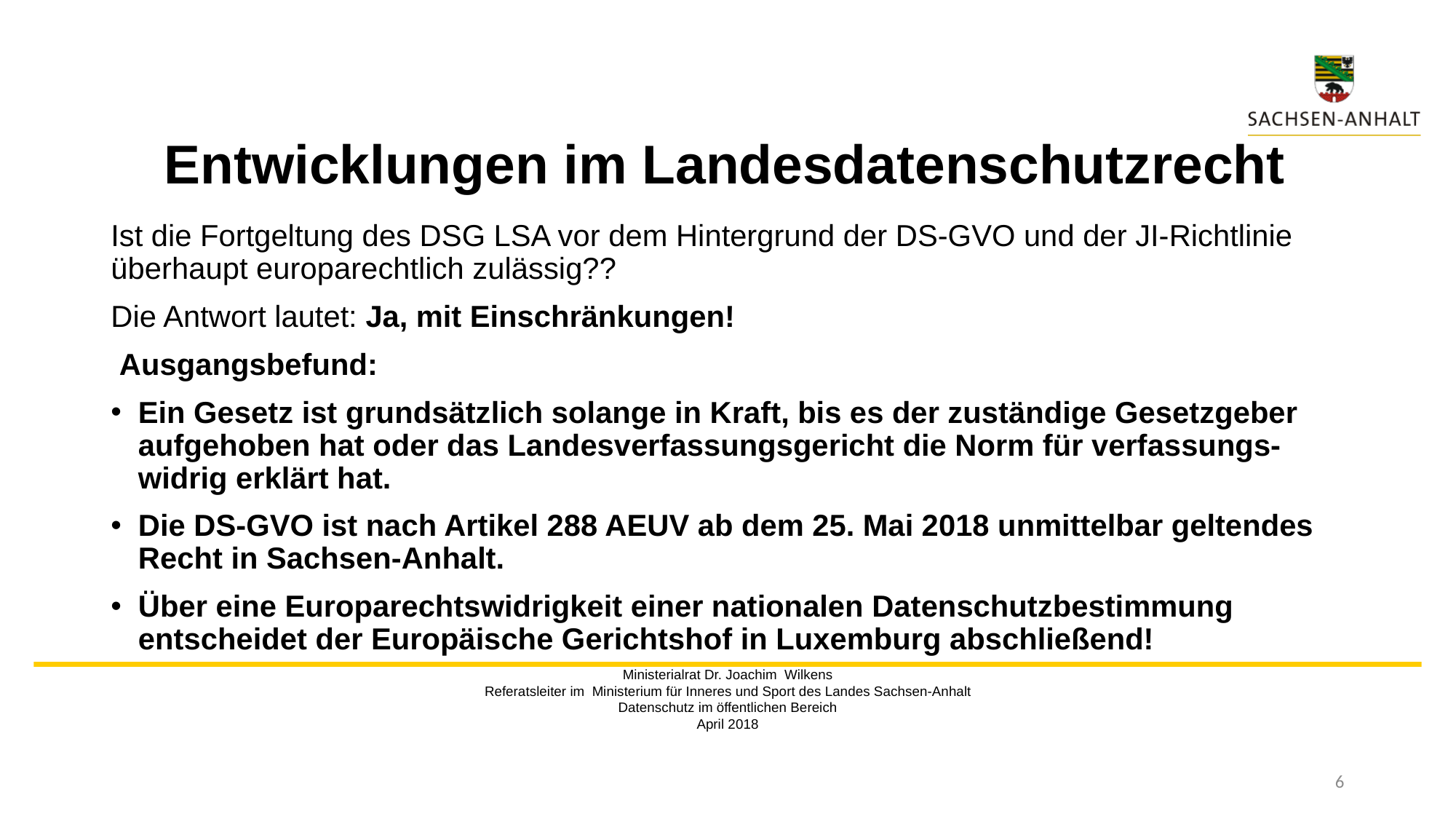

# Entwicklungen im Landesdatenschutzrecht
Ist die Fortgeltung des DSG LSA vor dem Hintergrund der DS-GVO und der JI-Richtlinie überhaupt europarechtlich zulässig??
Die Antwort lautet: Ja, mit Einschränkungen!
 Ausgangsbefund:
Ein Gesetz ist grundsätzlich solange in Kraft, bis es der zuständige Gesetzgeber aufgehoben hat oder das Landesverfassungsgericht die Norm für verfassungs-widrig erklärt hat.
Die DS-GVO ist nach Artikel 288 AEUV ab dem 25. Mai 2018 unmittelbar geltendes Recht in Sachsen-Anhalt.
Über eine Europarechtswidrigkeit einer nationalen Datenschutzbestimmung entscheidet der Europäische Gerichtshof in Luxemburg abschließend!

Ministerialrat Dr. Joachim  Wilkens
Referatsleiter im  Ministerium für Inneres und Sport des Landes Sachsen-Anhalt
Datenschutz im öffentlichen Bereich
April 2018

6